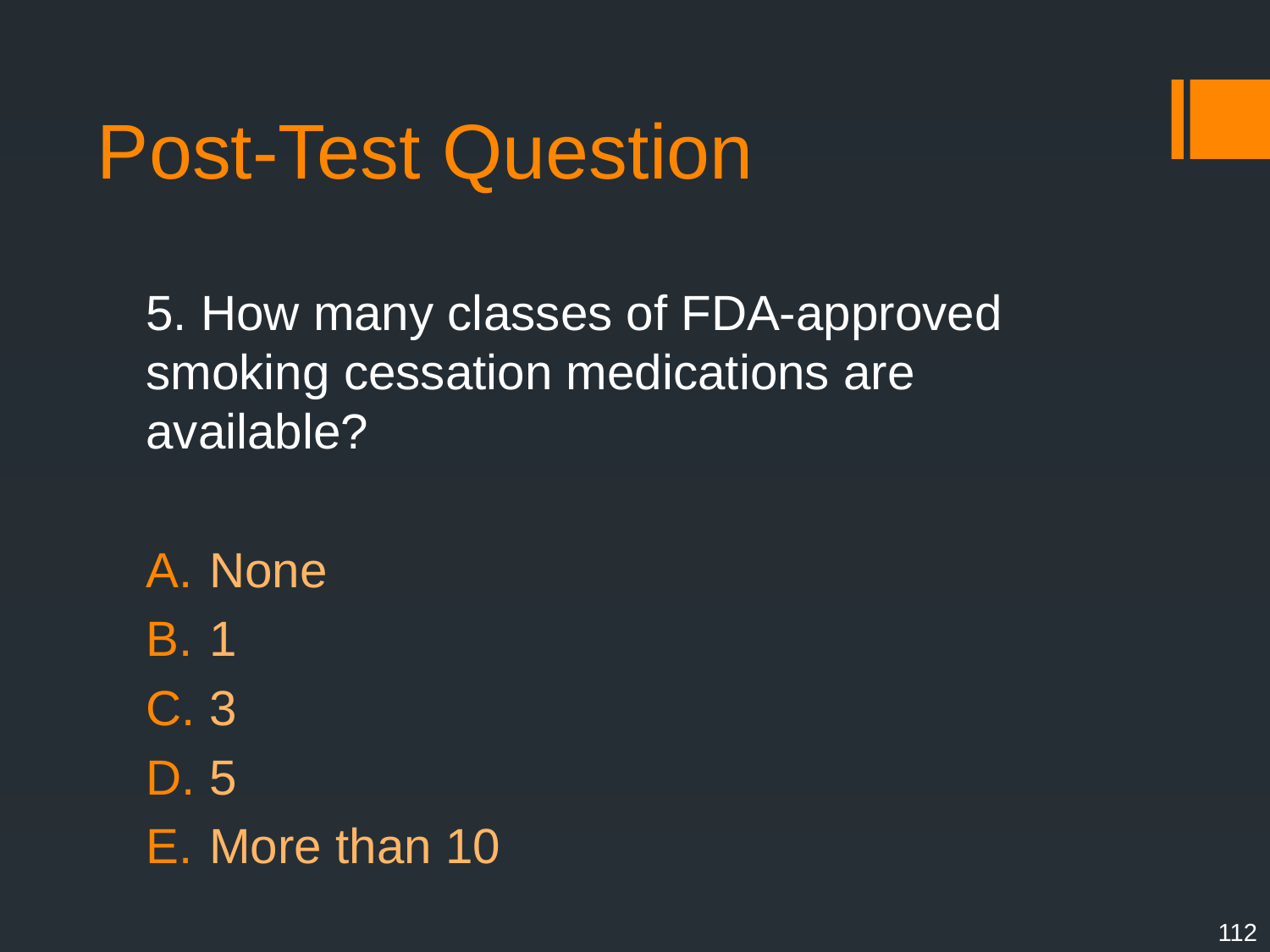

# Post-Test Question
5. How many classes of FDA-approved smoking cessation medications are available?

None
1
3
5
More than 10
112